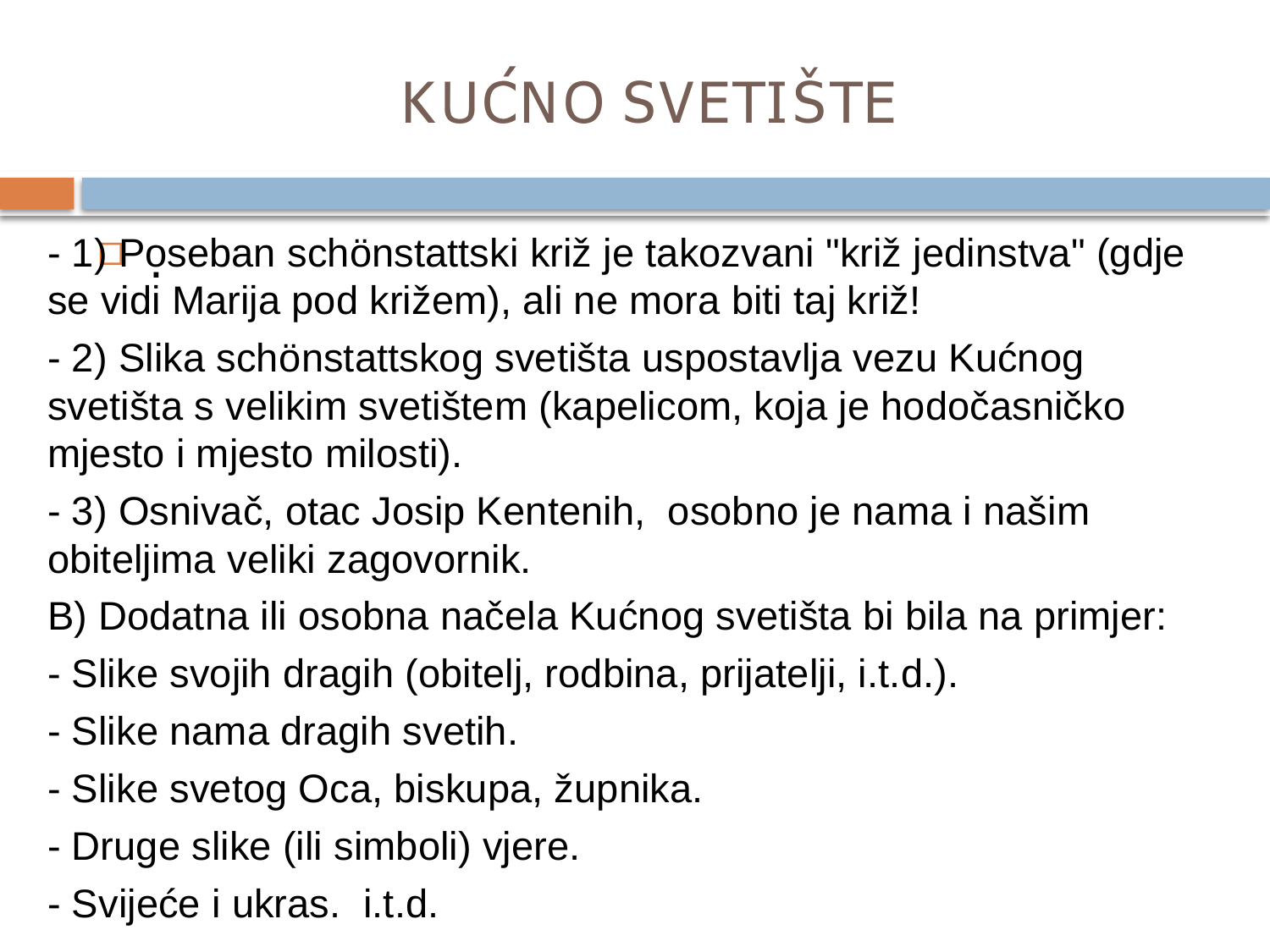

# KUĆNO SVETIŠTE
- 1) Poseban schönstattski križ je takozvani "križ jedinstva" (gdje se vidi Marija pod križem), ali ne mora biti taj križ!
- 2) Slika schönstattskog svetišta uspostavlja vezu Kućnog svetišta s velikim svetištem (kapelicom, koja je hodočasničko mjesto i mjesto milosti).
- 3) Osnivač, otac Josip Kentenih,  osobno je nama i našim obiteljima veliki zagovornik.
B) Dodatna ili osobna načela Kućnog svetišta bi bila na primjer:
- Slike svojih dragih (obitelj, rodbina, prijatelji, i.t.d.).
- Slike nama dragih svetih.
- Slike svetog Oca, biskupa, župnika.
- Druge slike (ili simboli) vjere.
- Svijeće i ukras.  i.t.d.

.